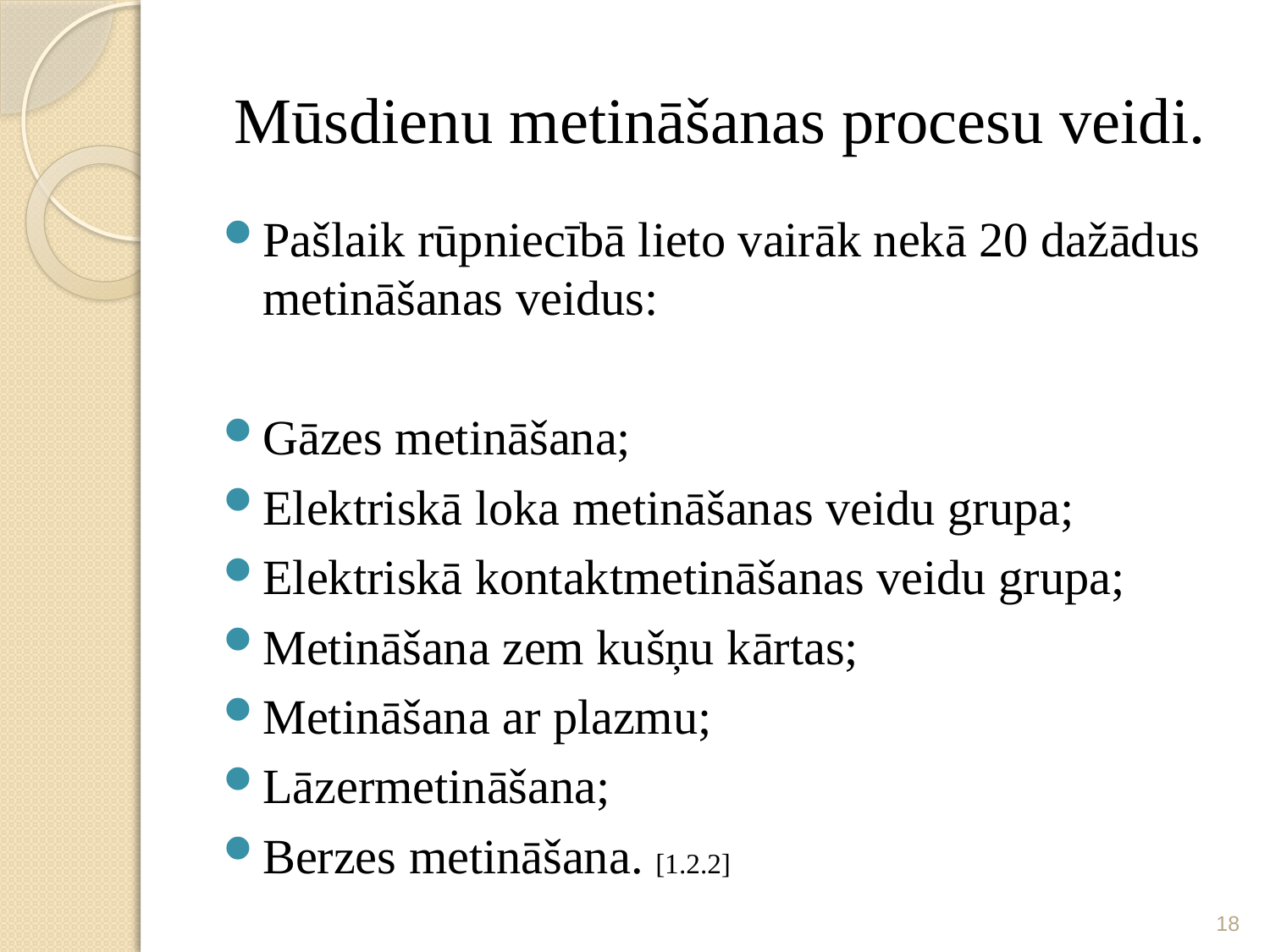

# Mūsdienu metināšanas procesu veidi.
Pašlaik rūpniecībā lieto vairāk nekā 20 dažādus metināšanas veidus:

Gāzes metināšana;
Elektriskā loka metināšanas veidu grupa;
Elektriskā kontaktmetināšanas veidu grupa;
Metināšana zem kušņu kārtas;
Metināšana ar plazmu;
Lāzermetināšana;
Berzes metināšana. [1.2.2]

18